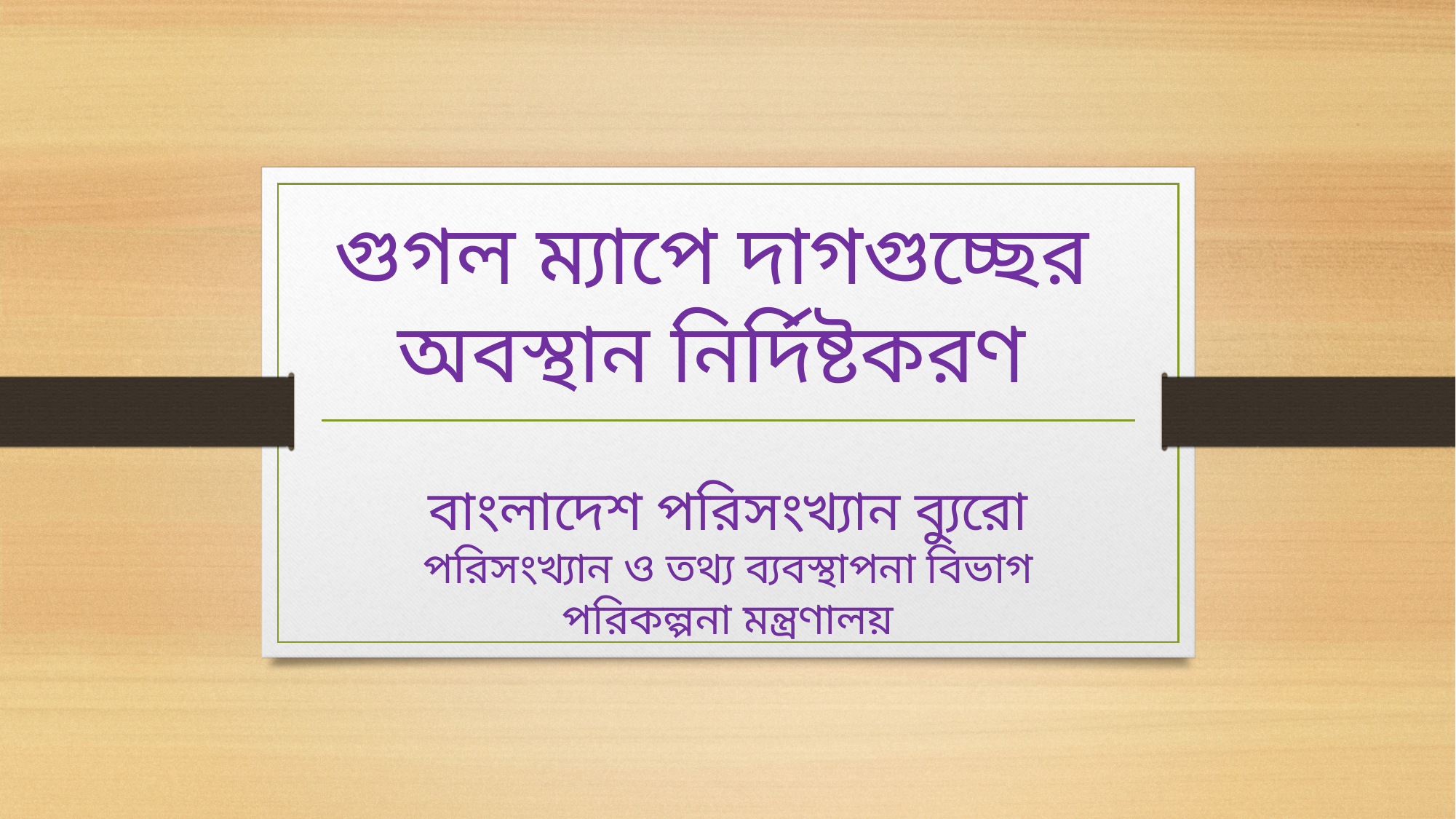

# গুগল ম্যাপে দাগগুচ্ছের অবস্থান নির্দিষ্টকরণ
বাংলাদেশ পরিসংখ্যান ব্যুরো
পরিসংখ্যান ও তথ্য ব্যবস্থাপনা বিভাগ
পরিকল্পনা মন্ত্রণালয়